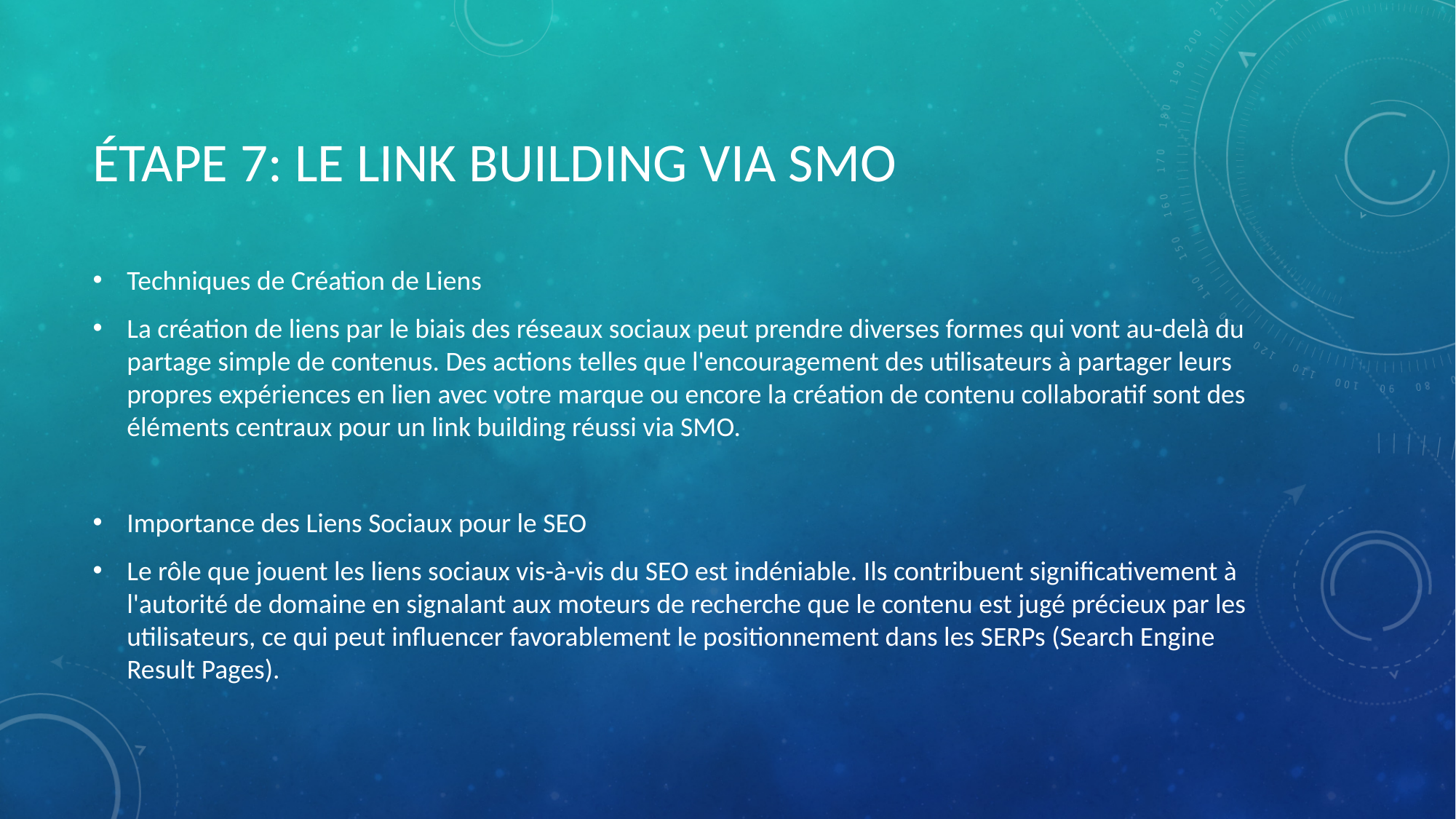

# Étape 7: Le Link Building via SMO
Techniques de Création de Liens
La création de liens par le biais des réseaux sociaux peut prendre diverses formes qui vont au-delà du partage simple de contenus. Des actions telles que l'encouragement des utilisateurs à partager leurs propres expériences en lien avec votre marque ou encore la création de contenu collaboratif sont des éléments centraux pour un link building réussi via SMO.

Importance des Liens Sociaux pour le SEO
Le rôle que jouent les liens sociaux vis-à-vis du SEO est indéniable. Ils contribuent significativement à l'autorité de domaine en signalant aux moteurs de recherche que le contenu est jugé précieux par les utilisateurs, ce qui peut influencer favorablement le positionnement dans les SERPs (Search Engine Result Pages).